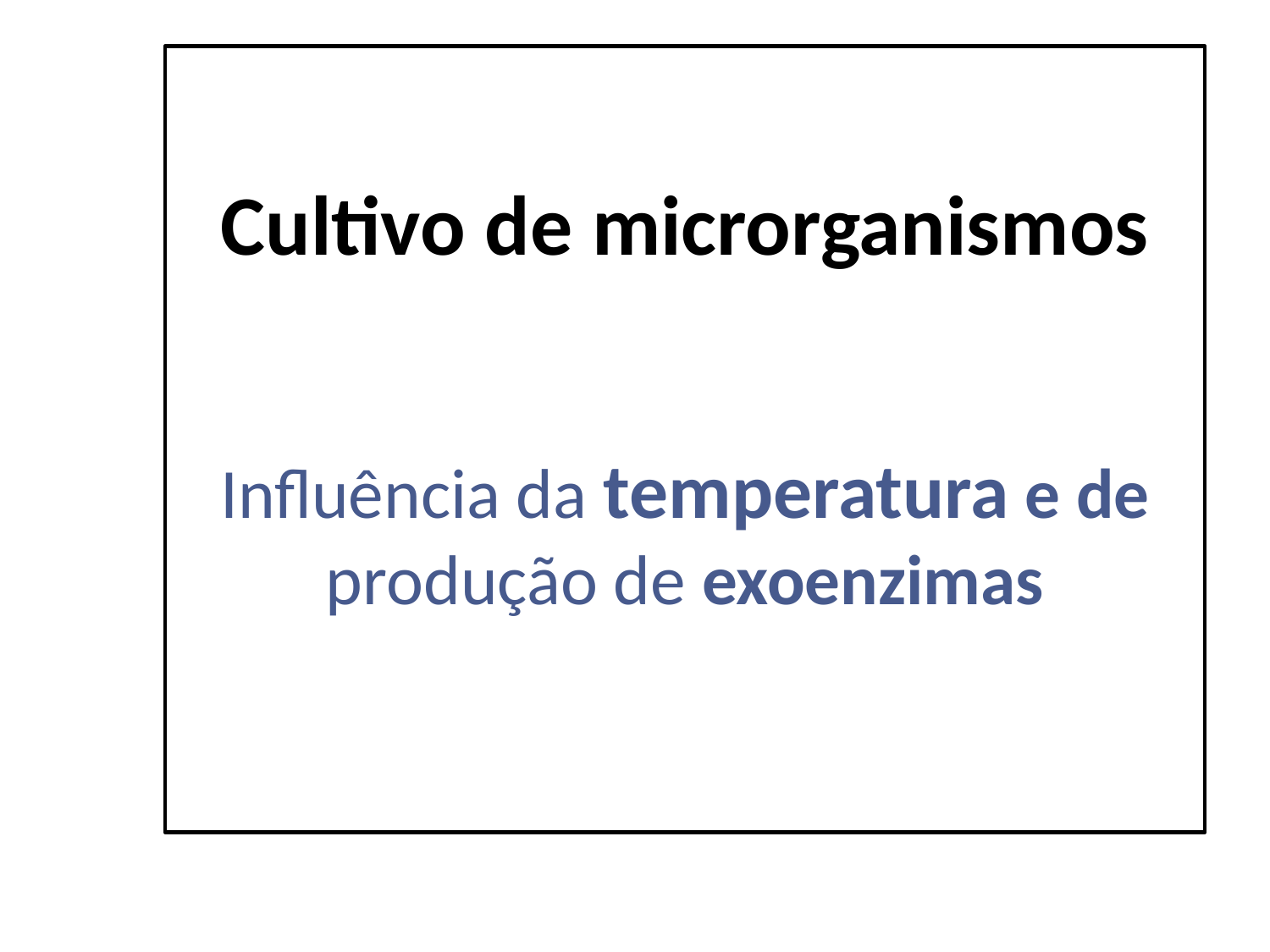

Cultivo de microrganismos

Influência da temperatura e de produção de exoenzimas